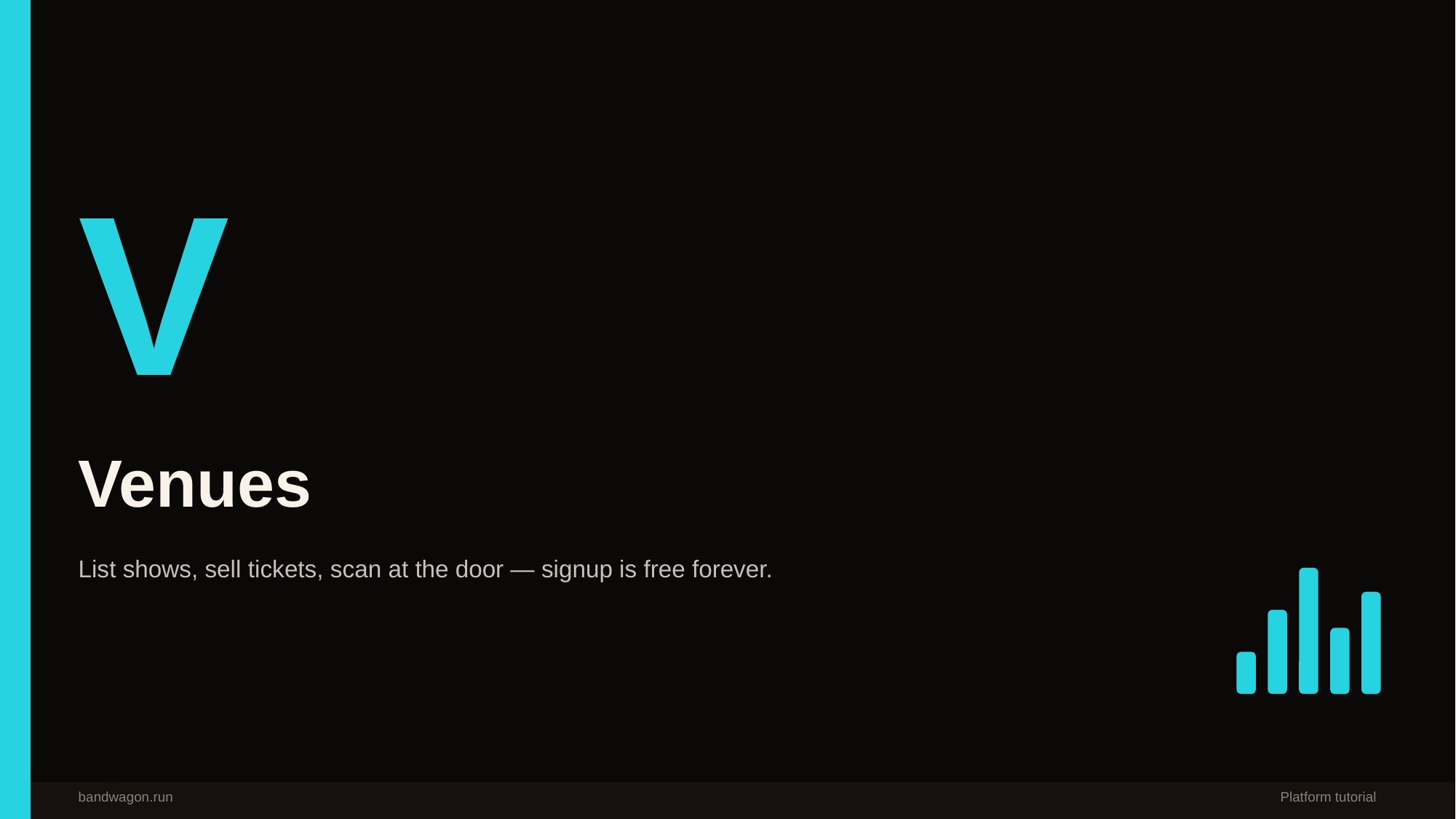

V
Venues
List shows, sell tickets, scan at the door — signup is free forever.